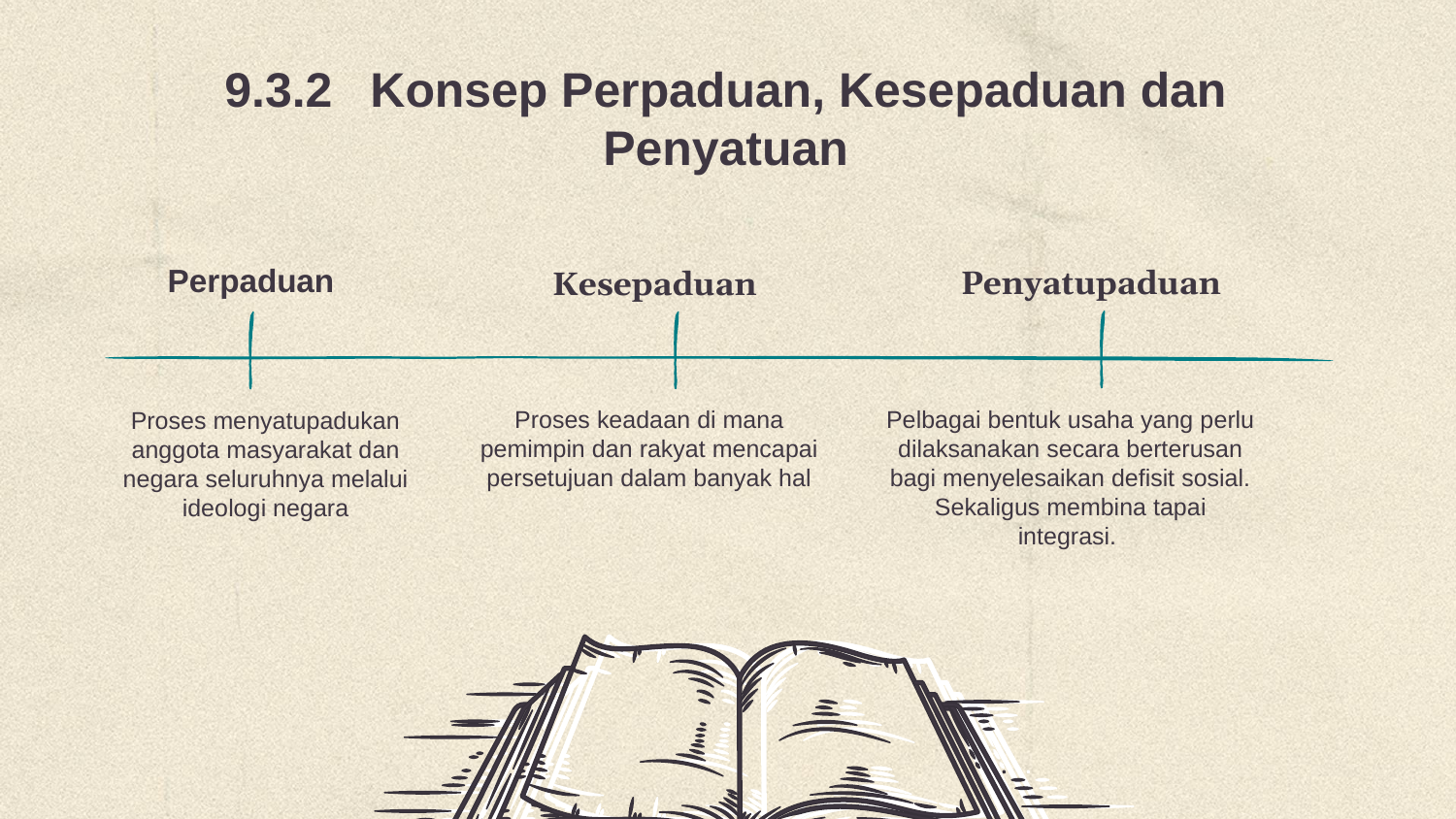

# 9.3.2	Konsep Perpaduan, Kesepaduan dan Penyatuan
Perpaduan
Penyatupaduan
Kesepaduan

Proses keadaan di mana pemimpin dan rakyat mencapai persetujuan dalam banyak hal
Pelbagai bentuk usaha yang perlu dilaksanakan secara berterusan bagi menyelesaikan defisit sosial. Sekaligus membina tapai integrasi.
Proses menyatupadukan anggota masyarakat dan negara seluruhnya melalui ideologi negara